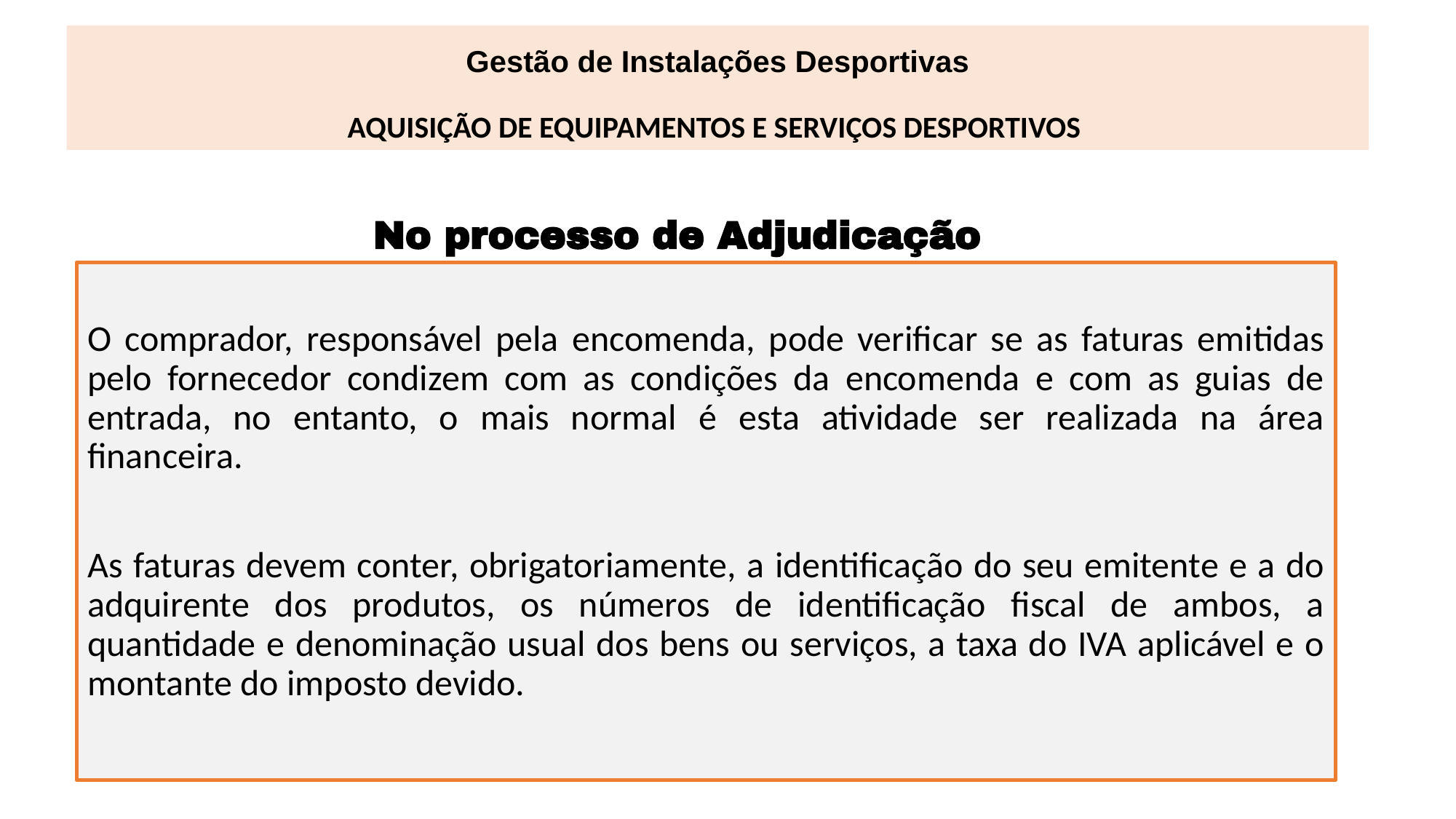

Gestão de Instalações Desportivas
AQUISIÇÃO DE EQUIPAMENTOS E SERVIÇOS DESPORTIVOS
# No processo de Adjudicação

O comprador, responsável pela encomenda, pode verificar se as faturas emitidas pelo fornecedor condizem com as condições da encomenda e com as guias de entrada, no entanto, o mais normal é esta atividade ser realizada na área financeira.

As faturas devem conter, obrigatoriamente, a identificação do seu emitente e a do adquirente dos produtos, os números de identificação fiscal de ambos, a quantidade e denominação usual dos bens ou serviços, a taxa do IVA aplicável e o montante do imposto devido.